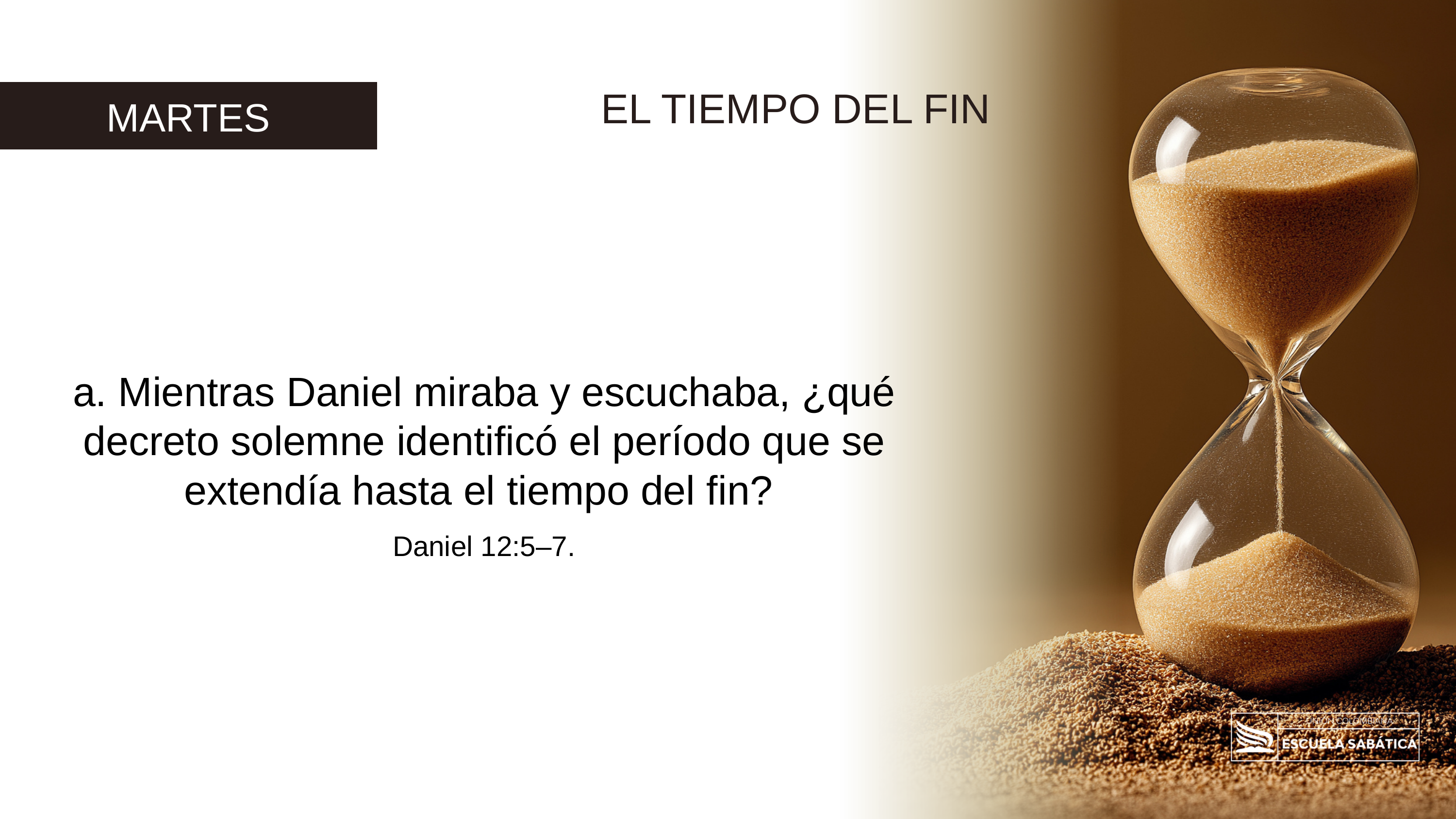

EL TIEMPO DEL FIN
MARTES
a. Mientras Daniel miraba y escuchaba, ¿qué decreto solemne identificó el período que se extendía hasta el tiempo del fin?
Daniel 12:5–7.